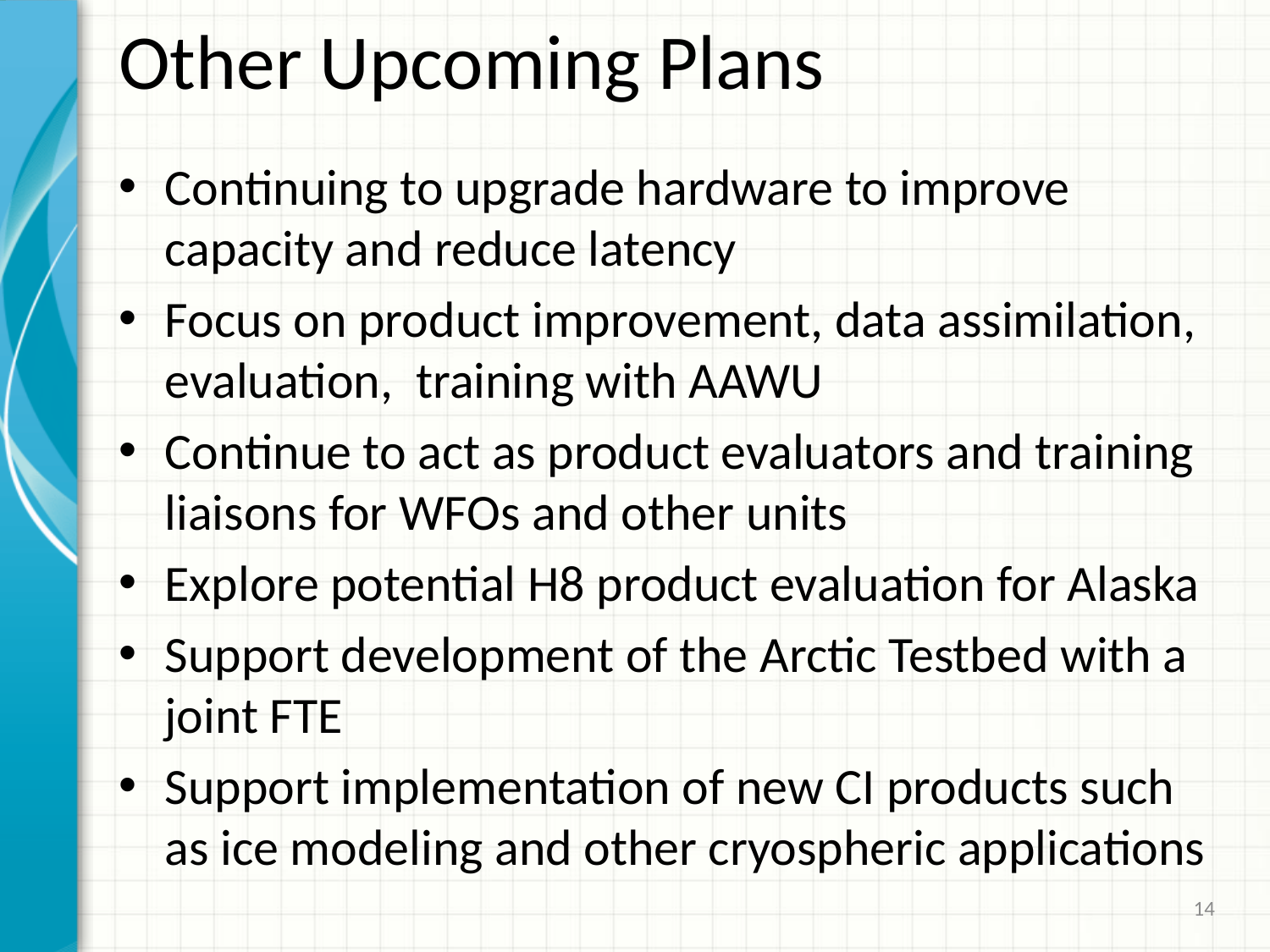

# Other Upcoming Plans
Continuing to upgrade hardware to improve capacity and reduce latency
Focus on product improvement, data assimilation, evaluation,  training with AAWU
Continue to act as product evaluators and training liaisons for WFOs and other units
Explore potential H8 product evaluation for Alaska
Support development of the Arctic Testbed with a joint FTE
Support implementation of new CI products such as ice modeling and other cryospheric applications
14